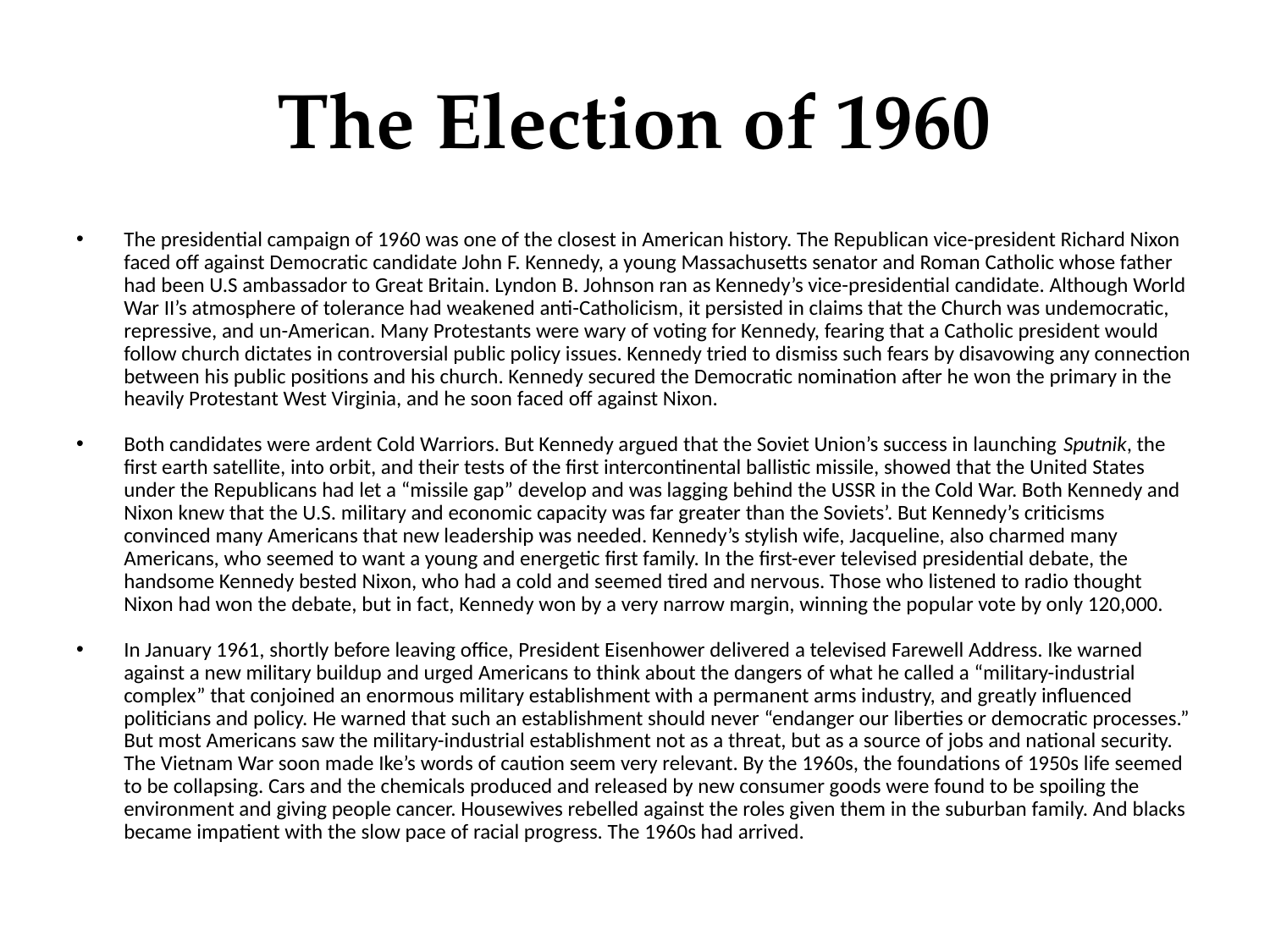

# The Election of 1960
The presidential campaign of 1960 was one of the closest in American history. The Republican vice-president Richard Nixon faced off against Democratic candidate John F. Kennedy, a young Massachusetts senator and Roman Catholic whose father had been U.S ambassador to Great Britain. Lyndon B. Johnson ran as Kennedy’s vice-presidential candidate. Although World War II’s atmosphere of tolerance had weakened anti-Catholicism, it persisted in claims that the Church was undemocratic, repressive, and un-American. Many Protestants were wary of voting for Kennedy, fearing that a Catholic president would follow church dictates in controversial public policy issues. Kennedy tried to dismiss such fears by disavowing any connection between his public positions and his church. Kennedy secured the Democratic nomination after he won the primary in the heavily Protestant West Virginia, and he soon faced off against Nixon.

Both candidates were ardent Cold Warriors. But Kennedy argued that the Soviet Union’s success in launching Sputnik, the first earth satellite, into orbit, and their tests of the first intercontinental ballistic missile, showed that the United States under the Republicans had let a “missile gap” develop and was lagging behind the USSR in the Cold War. Both Kennedy and Nixon knew that the U.S. military and economic capacity was far greater than the Soviets’. But Kennedy’s criticisms convinced many Americans that new leadership was needed. Kennedy’s stylish wife, Jacqueline, also charmed many Americans, who seemed to want a young and energetic first family. In the first-ever televised presidential debate, the handsome Kennedy bested Nixon, who had a cold and seemed tired and nervous. Those who listened to radio thought Nixon had won the debate, but in fact, Kennedy won by a very narrow margin, winning the popular vote by only 120,000.

In January 1961, shortly before leaving office, President Eisenhower delivered a televised Farewell Address. Ike warned against a new military buildup and urged Americans to think about the dangers of what he called a “military-industrial complex” that conjoined an enormous military establishment with a permanent arms industry, and greatly influenced politicians and policy. He warned that such an establishment should never “endanger our liberties or democratic processes.” But most Americans saw the military-industrial establishment not as a threat, but as a source of jobs and national security. The Vietnam War soon made Ike’s words of caution seem very relevant. By the 1960s, the foundations of 1950s life seemed to be collapsing. Cars and the chemicals produced and released by new consumer goods were found to be spoiling the environment and giving people cancer. Housewives rebelled against the roles given them in the suburban family. And blacks became impatient with the slow pace of racial progress. The 1960s had arrived.